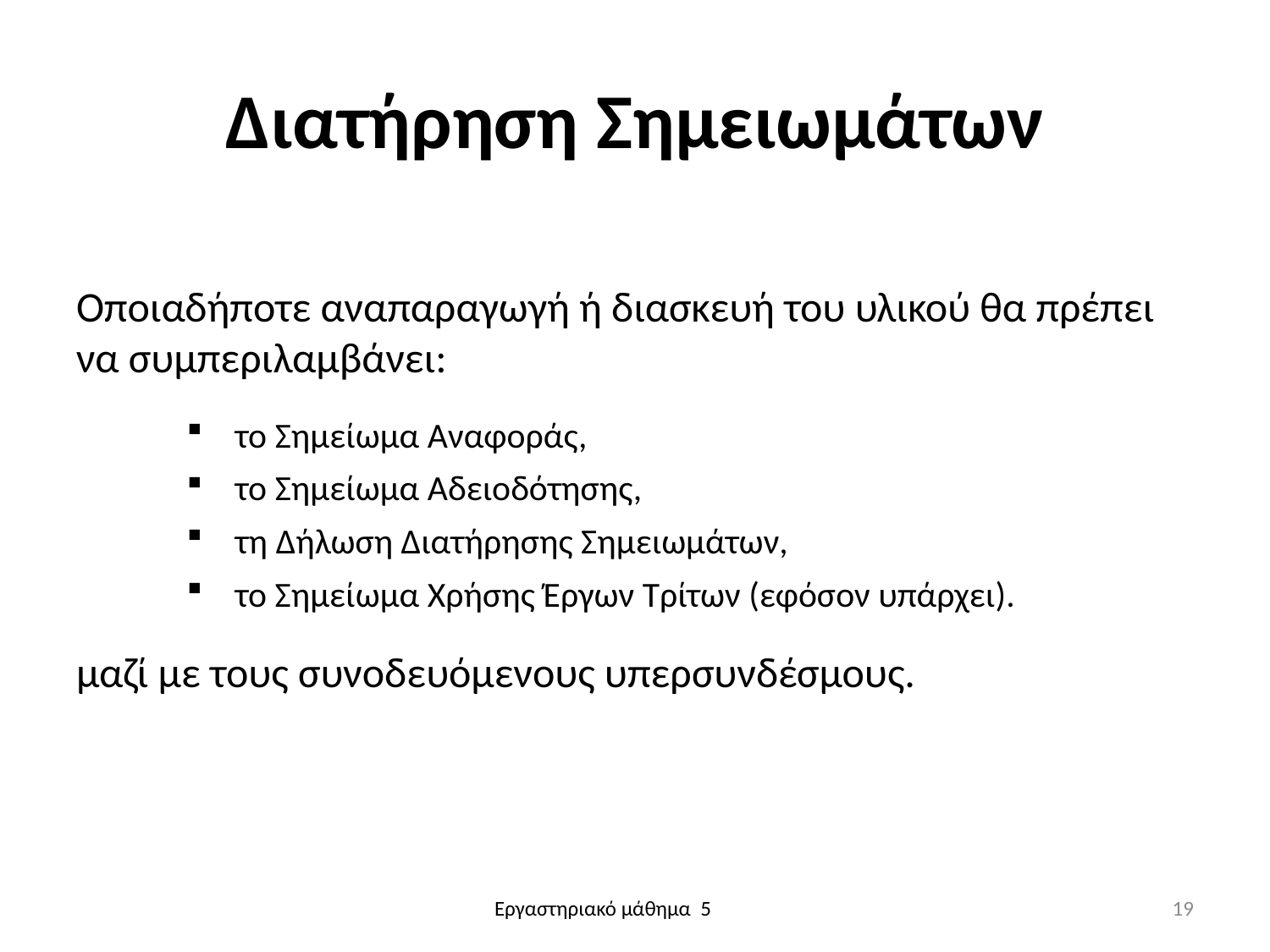

# Διατήρηση Σημειωμάτων

Οποιαδήποτε αναπαραγωγή ή διασκευή του υλικού θα πρέπει να συμπεριλαμβάνει:
το Σημείωμα Αναφοράς,
το Σημείωμα Αδειοδότησης,
τη Δήλωση Διατήρησης Σημειωμάτων,
το Σημείωμα Χρήσης Έργων Τρίτων (εφόσον υπάρχει).
μαζί με τους συνοδευόμενους υπερσυνδέσμους.

19